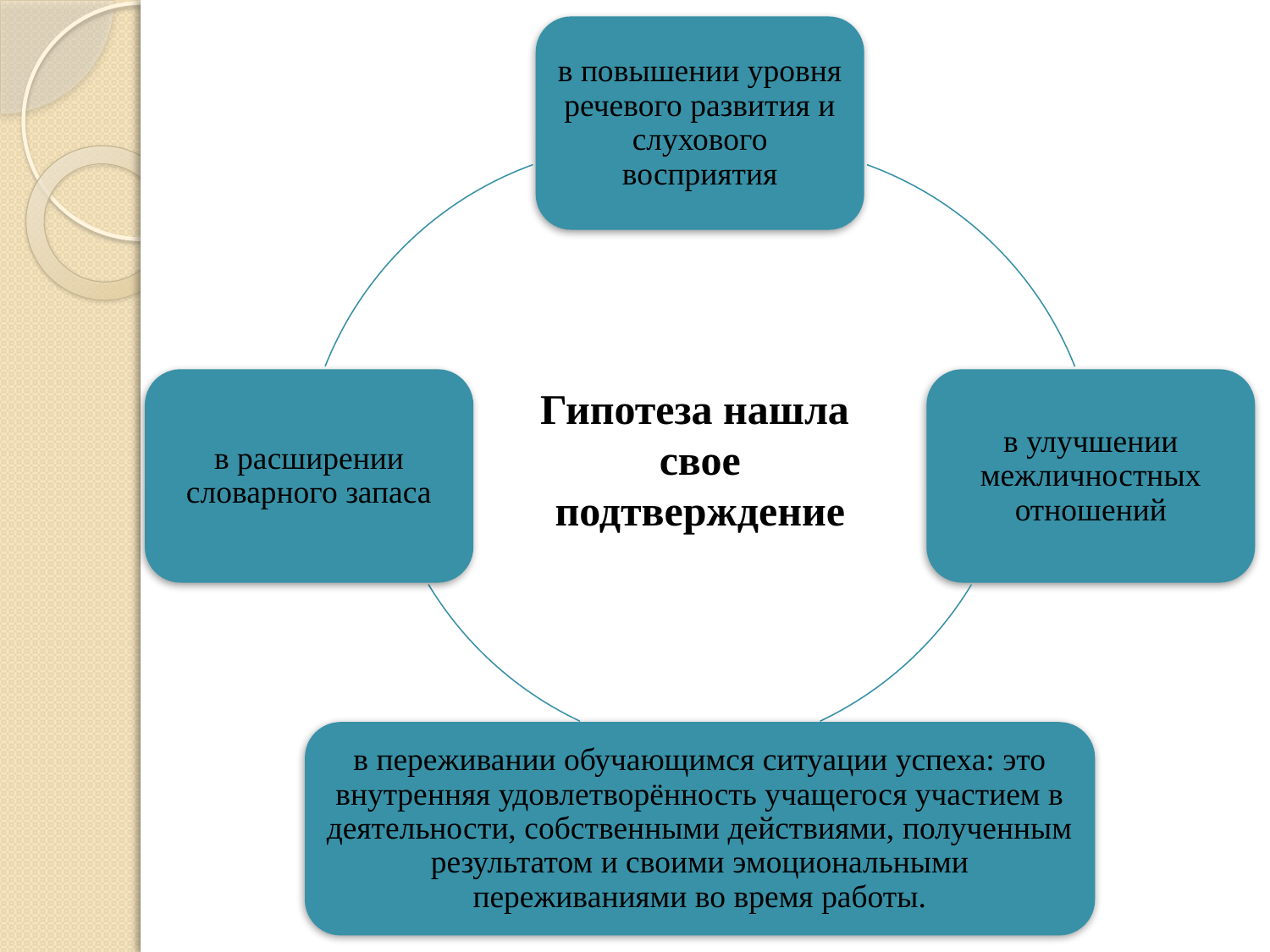

в повышении уровня речевого развития и слухового восприятия
в улучшении межличностных отношений
в переживании обучающимся ситуации успеха: это внутренняя удовлетворённость учащегося участием в деятельности, собственными действиями, полученным результатом и своими эмоциональными переживаниями во время работы.
в расширении словарного запаса
Гипотеза нашла
свое подтверждение